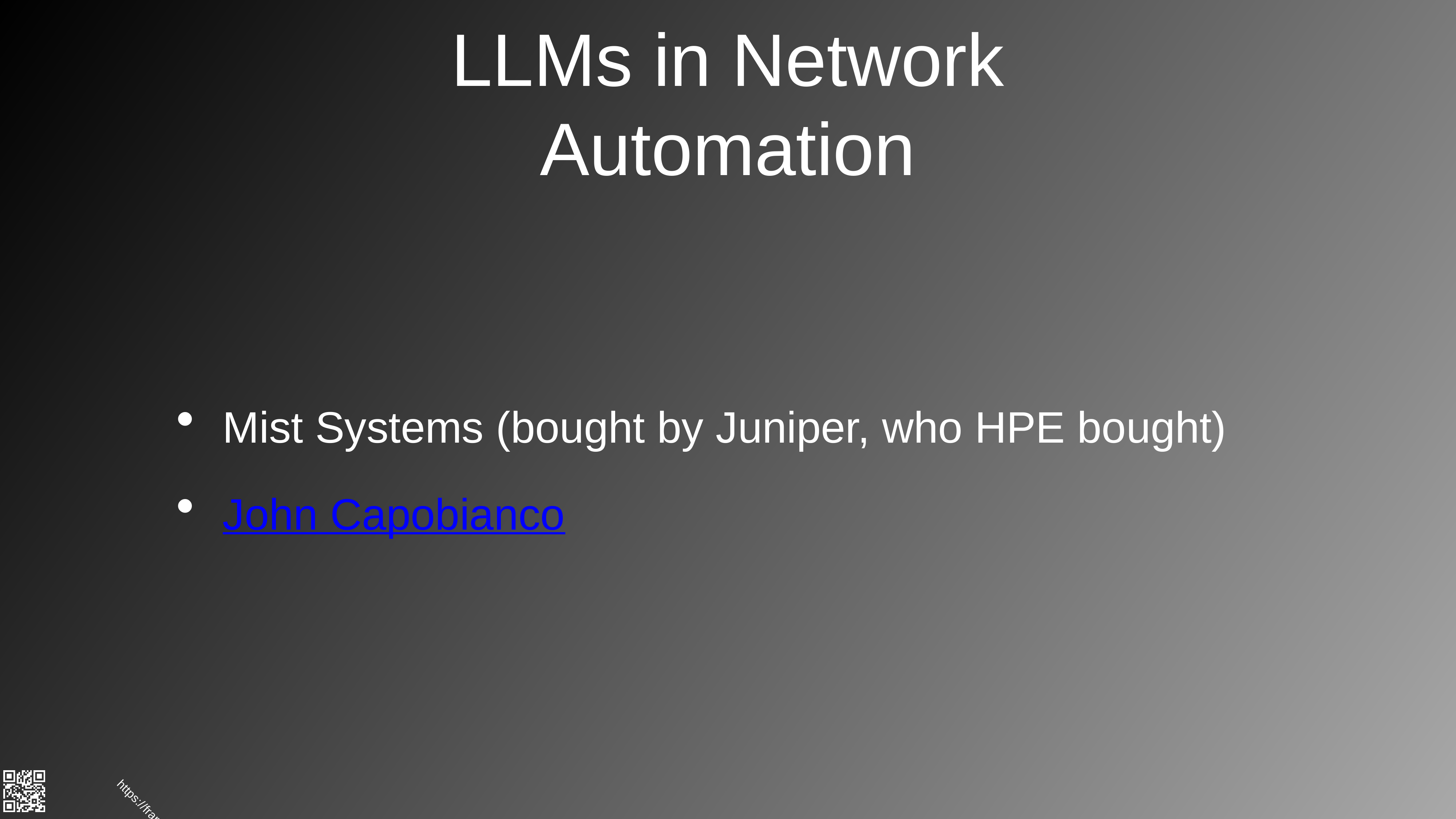

# LLMs in Network Automation
Mist Systems (bought by Juniper, who HPE bought)
John Capobianco